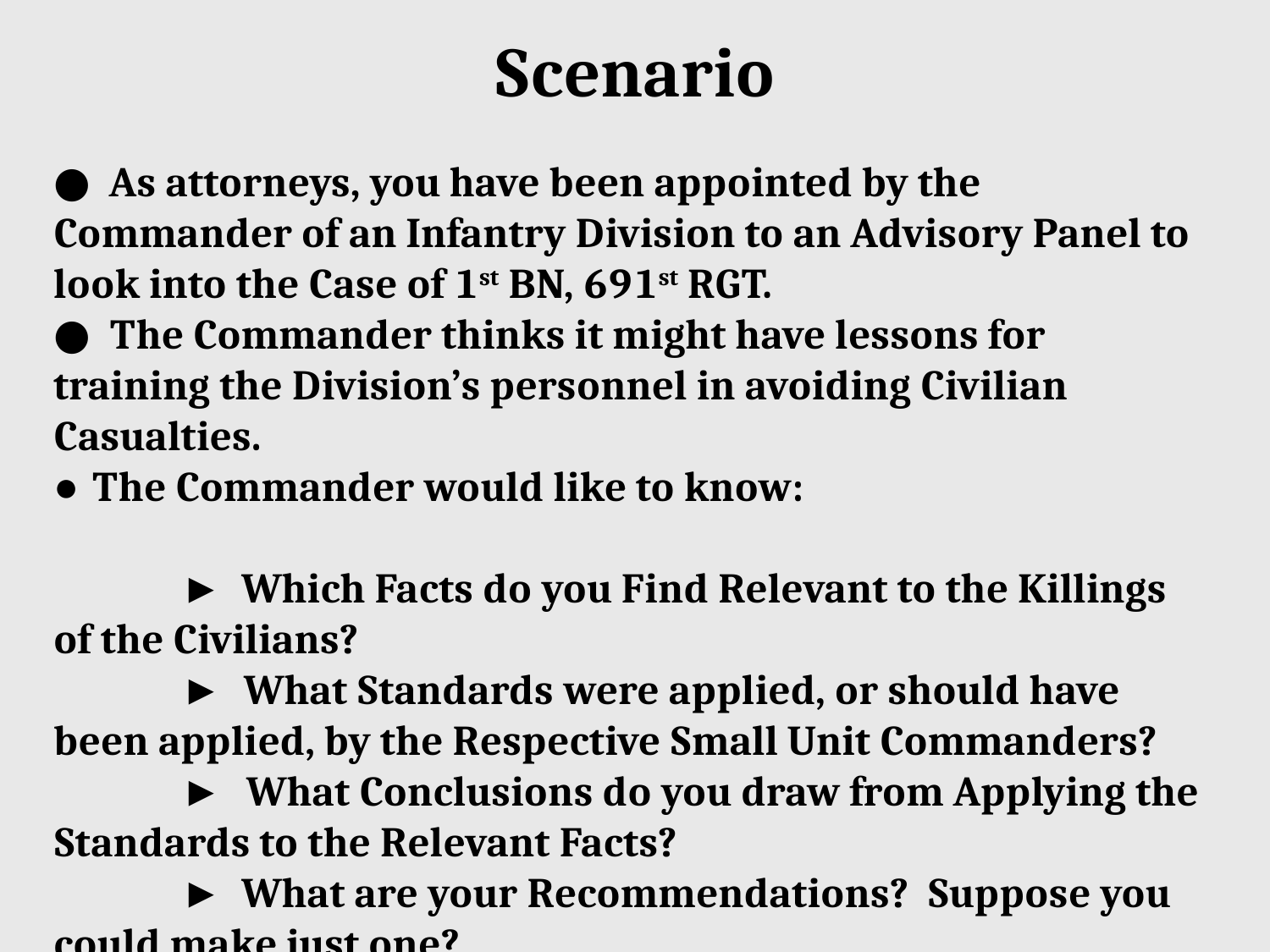

# Scenario
●  As attorneys, you have been appointed by the Commander of an Infantry Division to an Advisory Panel to look into the Case of 1st BN, 691st RGT.
●  The Commander thinks it might have lessons for training the Division’s personnel in avoiding Civilian Casualties.
● The Commander would like to know:

	►  Which Facts do you Find Relevant to the Killings of the Civilians?
	►  What Standards were applied, or should have been applied, by the Respective Small Unit Commanders?
	►  What Conclusions do you draw from Applying the Standards to the Relevant Facts?
	►  What are your Recommendations?  Suppose you could make just one?